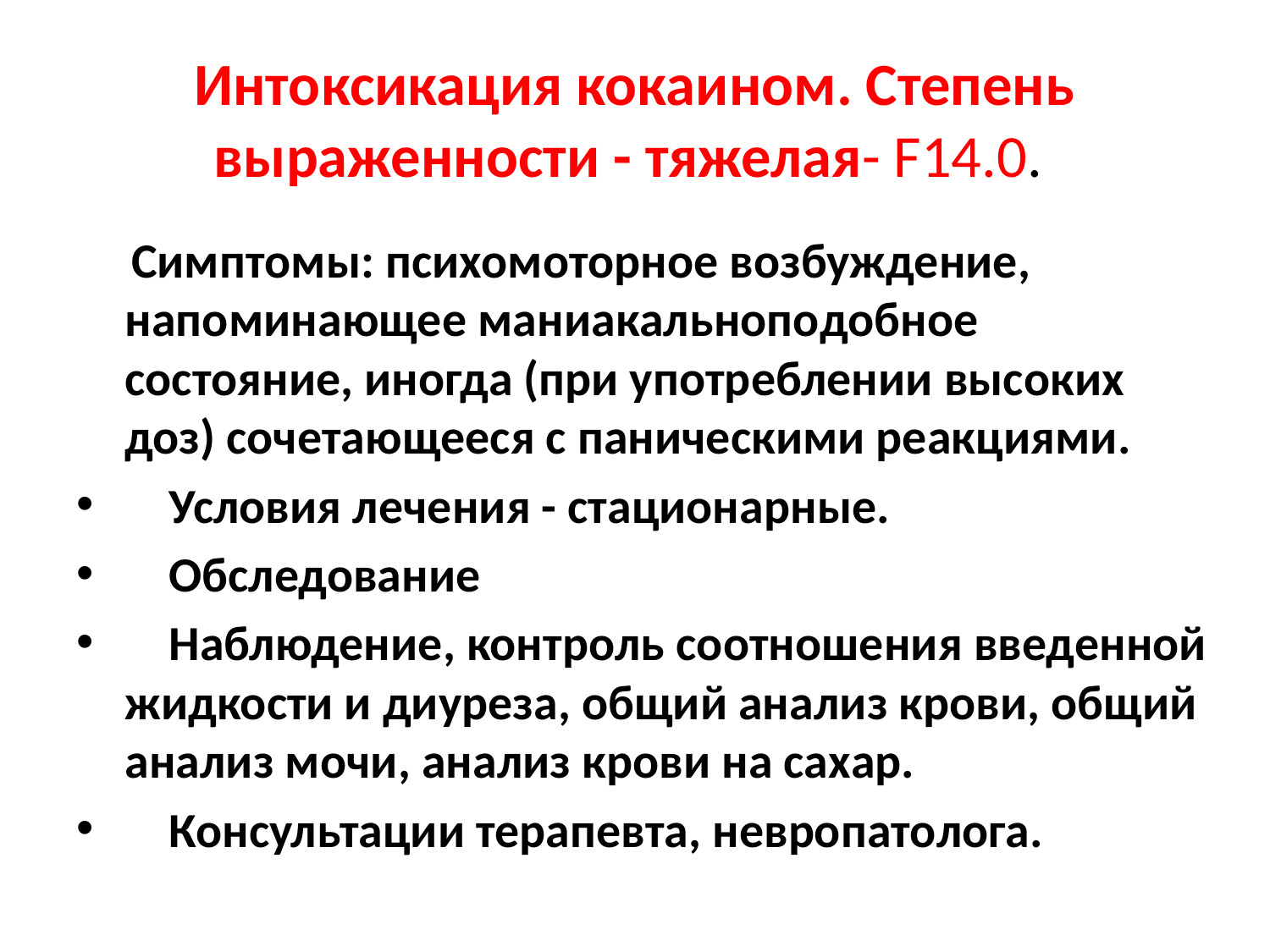

# Интоксикация кокаином. Степень выраженности - тяжелая- F14.0.
     Симптомы: психомоторное возбуждение, напоминающее маниакальноподобное состояние, иногда (при употреблении высоких доз) сочетающееся с паническими реакциями.
    Условия лечения - стационарные.
    Обследование
    Наблюдение, контроль соотношения введенной жидкости и диуреза, общий анализ крови, общий анализ мочи, анализ крови на сахар.
    Консультации терапевта, невропатолога.